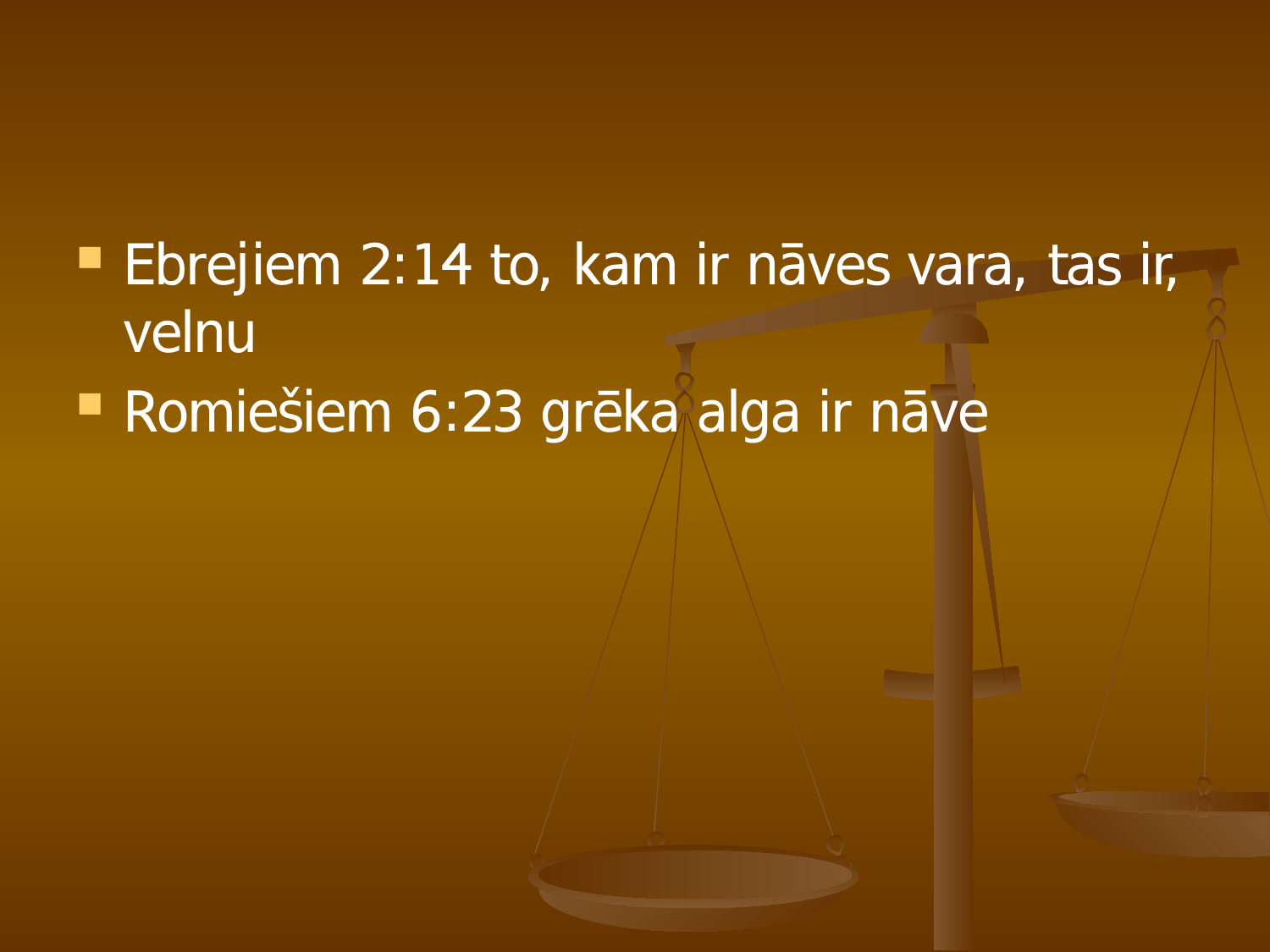

#
Ebrejiem 2:14 to, kam ir nāves vara, tas ir, velnu
Romiešiem 6:23 grēka alga ir nāve